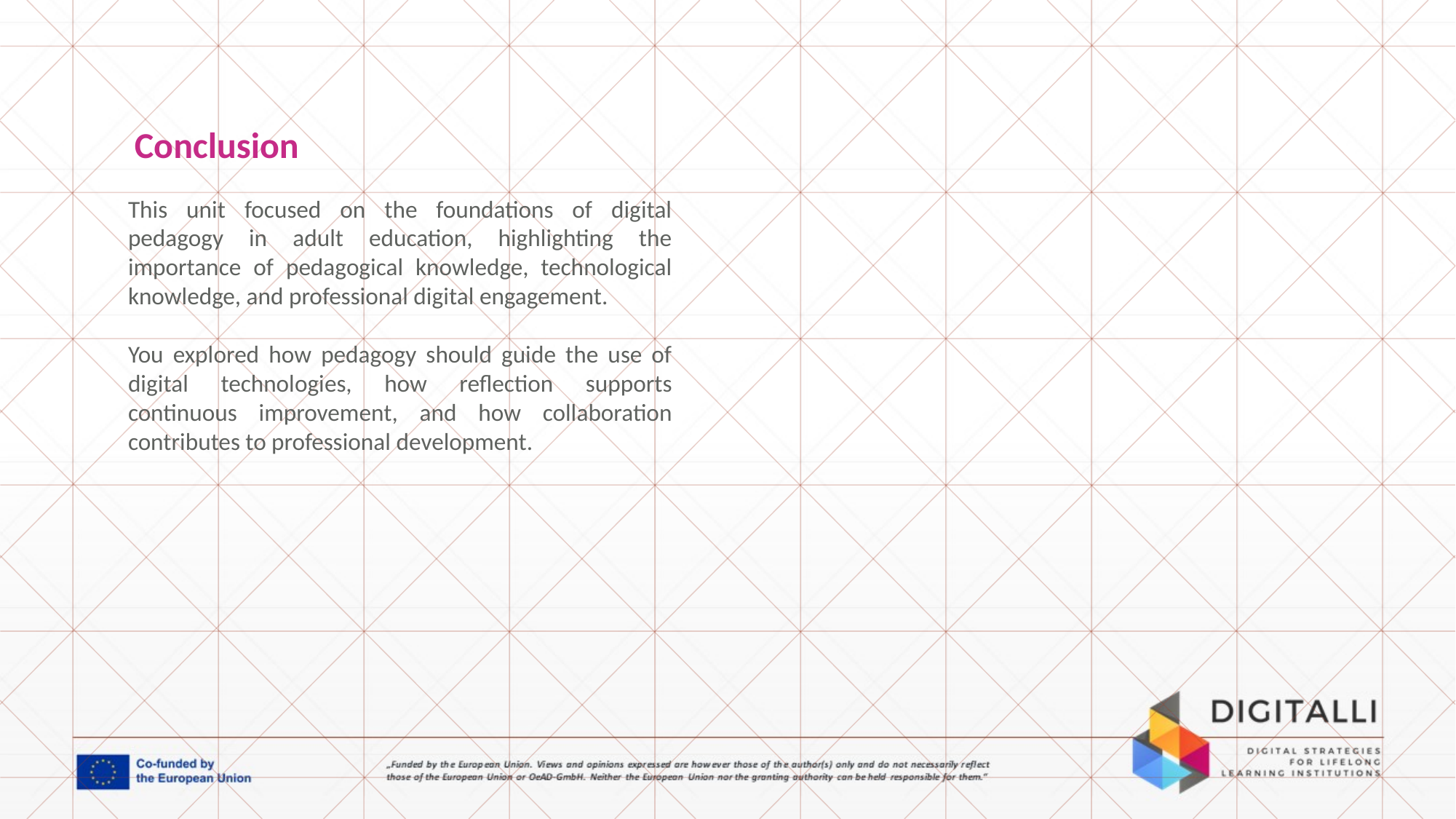

Conclusion
This unit focused on the foundations of digital pedagogy in adult education, highlighting the importance of pedagogical knowledge, technological knowledge, and professional digital engagement.

You explored how pedagogy should guide the use of digital technologies, how reflection supports continuous improvement, and how collaboration contributes to professional development.